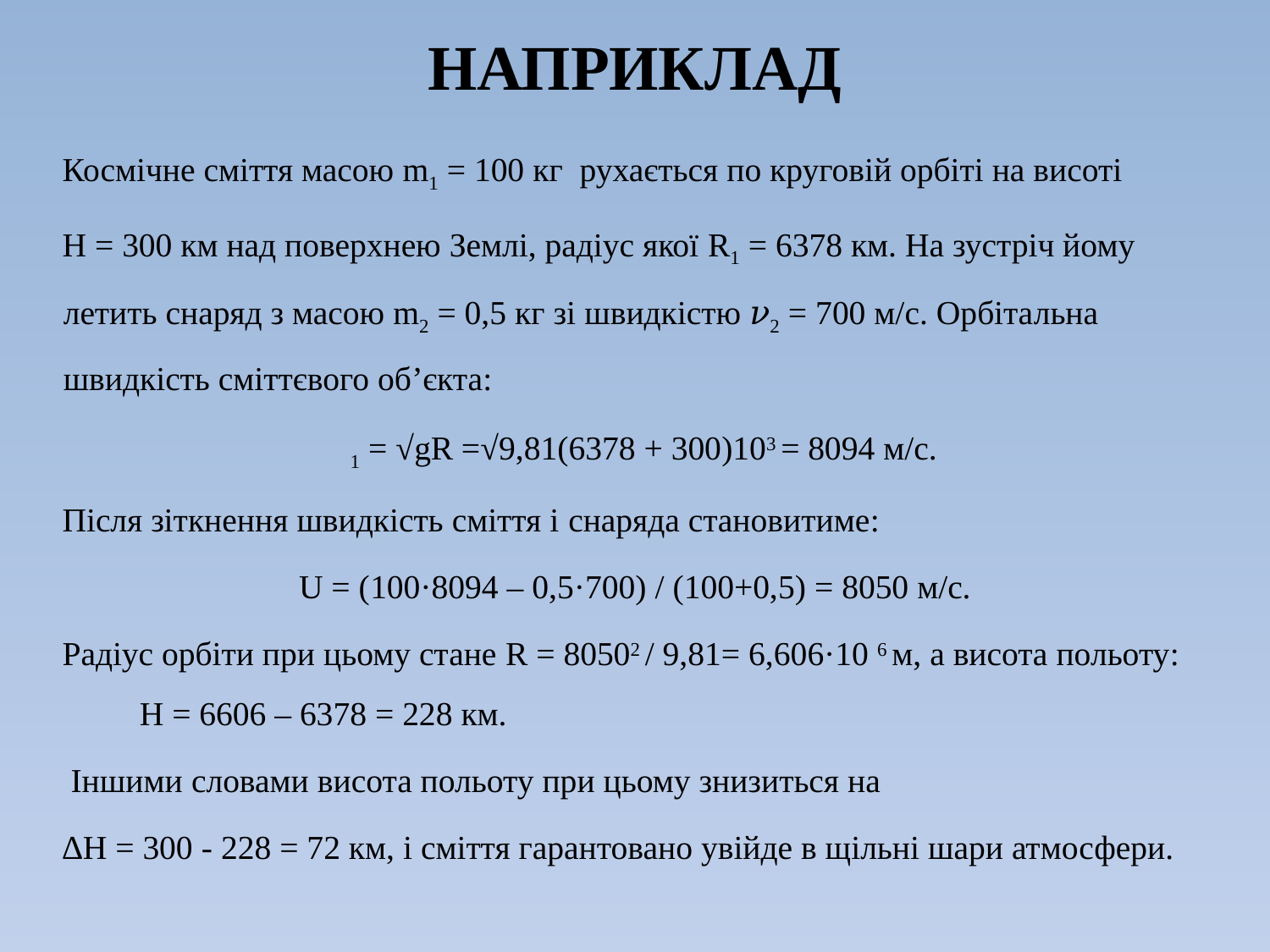

# НАПРИКЛАД
Космічне сміття масою m1 = 100 кг  рухається по круговій орбіті на висоті
Н = 300 км над поверхнею Землі, радіус якої R1 = 6378 км. На зустріч йому летить снаряд з масою m2 = 0,5 кг зі швидкістю 𝜈2 = 700 м/c. Орбітальна швидкість сміттєвого об’єкта:
𝜈1 = √gR =√9,81(6378 + 300)103 = 8094 м/с.
Після зіткнення швидкість сміття і снаряда становитиме:
 U = (100·8094 – 0,5·700) / (100+0,5) = 8050 м/с.
Радіус орбіти при цьому стане R = 80502 / 9,81= 6,606·10 6 м, а висота польоту:             Н = 6606 ‒ 6378 = 228 км.
 Іншими словами висота польоту при цьому знизиться на
∆Н = 300 - 228 = 72 км, і сміття гарантовано увійде в щільні шари атмосфери.